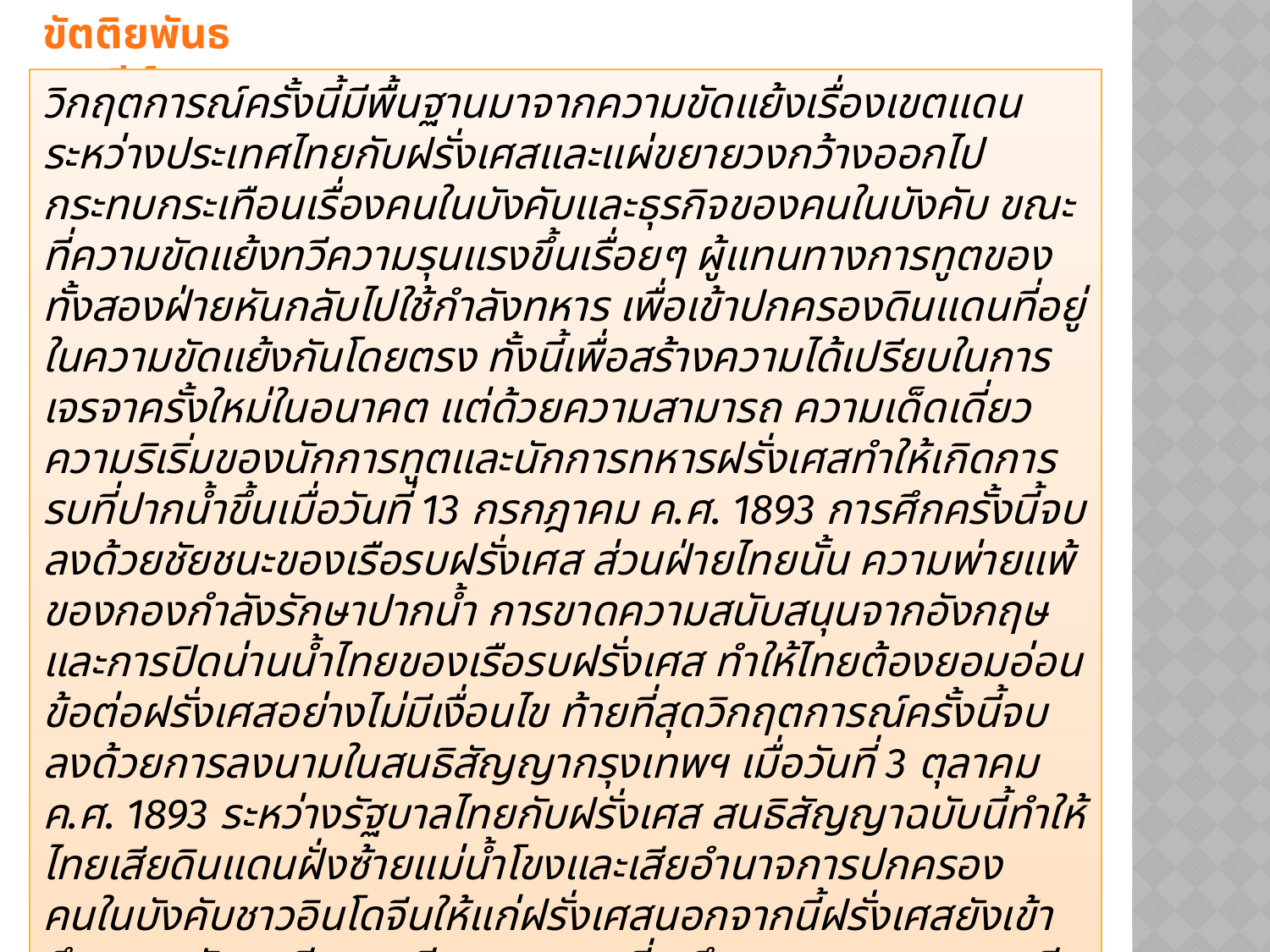

ขัตติยพันธกรณีย์
วิกฤตการณ์ครั้งนี้มีพื้นฐานมาจากความขัดแย้งเรื่องเขตแดนระหว่างประเทศไทยกับฝรั่งเศสและแผ่ขยายวงกว้างออกไปกระทบกระเทือนเรื่องคนในบังคับและธุรกิจของคนในบังคับ ขณะที่ความขัดแย้งทวีความรุนแรงขึ้นเรื่อยๆ ผู้แทนทางการทูตของทั้งสองฝ่ายหันกลับไปใช้กำลังทหาร เพื่อเข้าปกครองดินแดนที่อยู่ในความขัดแย้งกันโดยตรง ทั้งนี้เพื่อสร้างความได้เปรียบในการเจรจาครั้งใหม่ในอนาคต แต่ด้วยความสามารถ ความเด็ดเดี่ยว ความริเริ่มของนักการทูตและนักการทหารฝรั่งเศสทำให้เกิดการรบที่ปากน้ำขึ้นเมื่อวันที่ 13 กรกฎาคม ค.ศ. 1893 การศึกครั้งนี้จบลงด้วยชัยชนะของเรือรบฝรั่งเศส ส่วนฝ่ายไทยนั้น ความพ่ายแพ้ของกองกำลังรักษาปากน้ำ การขาดความสนับสนุนจากอังกฤษและการปิดน่านน้ำไทยของเรือรบฝรั่งเศส ทำให้ไทยต้องยอมอ่อนข้อต่อฝรั่งเศสอย่างไม่มีเงื่อนไข ท้ายที่สุดวิกฤตการณ์ครั้งนี้จบลงด้วยการลงนามในสนธิสัญญากรุงเทพฯ เมื่อวันที่ 3 ตุลาคม ค.ศ. 1893 ระหว่างรัฐบาลไทยกับฝรั่งเศส สนธิสัญญาฉบับนี้ทำให้ไทยเสียดินแดนฝั่งซ้ายแม่น้ำโขงและเสียอำนาจการปกครองคนในบังคับชาวอินโดจีนให้แก่ฝรั่งเศสนอกจากนี้ฝรั่งเศสยังเข้ายึดครองจันทบุรีและเตรียมแผนการที่จะยึดครองพระตะบอง เสียมราฐ ศรีโสภณและฝั่งขวาของแม่น้ำโขงไว้ในสนธิสัญญาฉบับนี้ด้วย…